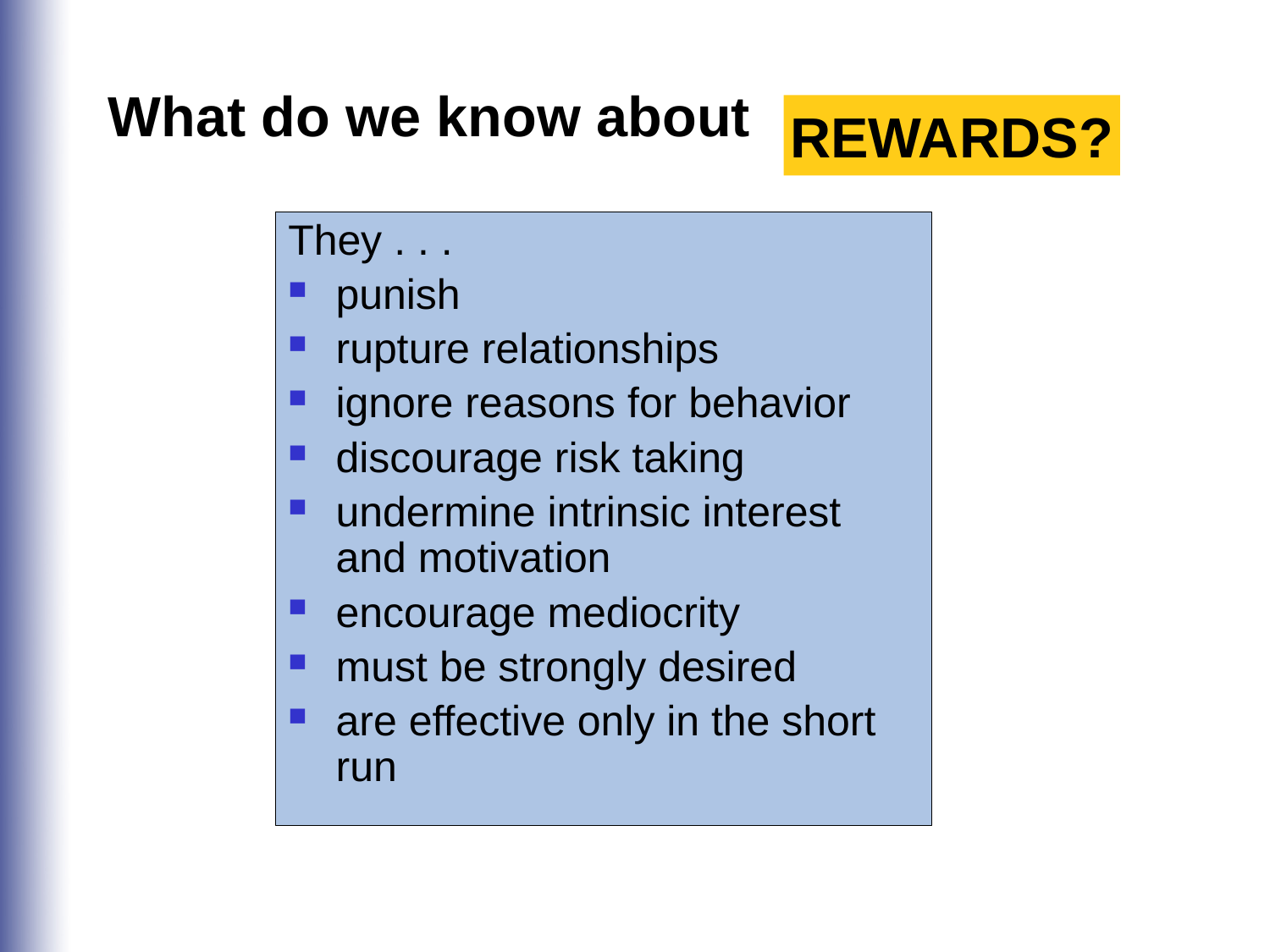

What do we know about
REWARDS?

They . . .
punish
rupture relationships
ignore reasons for behavior
discourage risk taking
undermine intrinsic interest and motivation
encourage mediocrity
must be strongly desired
are effective only in the short run
10